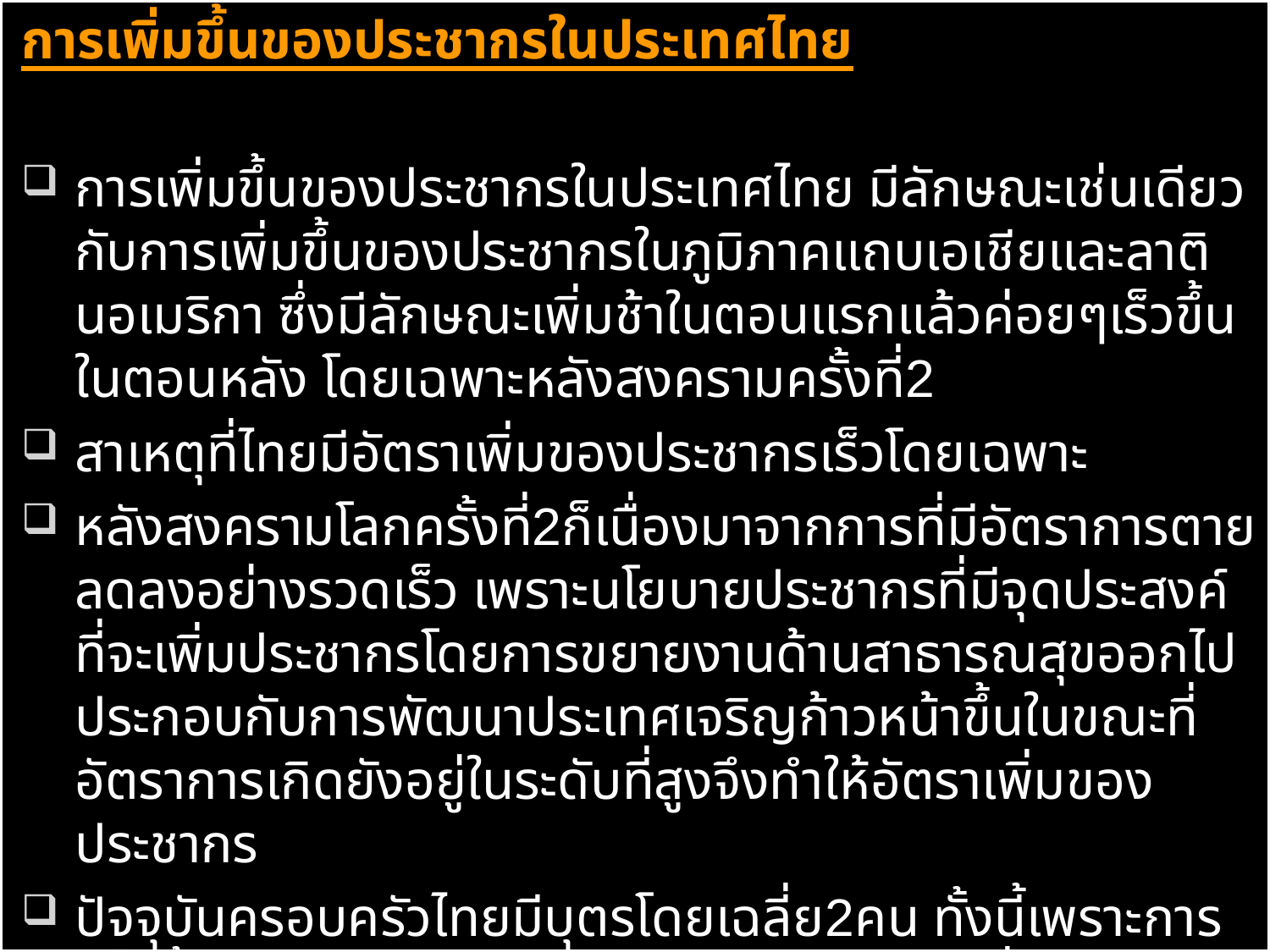

การเพิ่มขึ้นของประชากรในประเทศไทย

การเพิ่มขึ้นของประชากรในประเทศไทย มีลักษณะเช่นเดียวกับการเพิ่มขึ้นของประชากรในภูมิภาคแถบเอเชียและลาตินอเมริกา ซึ่งมีลักษณะเพิ่มช้าในตอนแรกแล้วค่อยๆเร็วขึ้นในตอนหลัง โดยเฉพาะหลังสงครามครั้งที่2
สาเหตุที่ไทยมีอัตราเพิ่มของประชากรเร็วโดยเฉพาะ
หลังสงครามโลกครั้งที่2ก็เนื่องมาจากการที่มีอัตราการตายลดลงอย่างรวดเร็ว เพราะนโยบายประชากรที่มีจุดประสงค์ที่จะเพิ่มประชากรโดยการขยายงานด้านสาธารณสุขออกไป ประกอบกับการพัฒนาประเทศเจริญก้าวหน้าขึ้นในขณะที่อัตราการเกิดยังอยู่ในระดับที่สูงจึงทำให้อัตราเพิ่มของประชากร
ปัจจุบันครอบครัวไทยมีบุตรโดยเฉลี่ย2คน ทั้งนี้เพราะการเพิ่มขึ้นของประชากรไทยและมีแนวโน้มลดลง ซึ่งเป็นผู้มาจากการใช้นโยบายประชากรที่มี